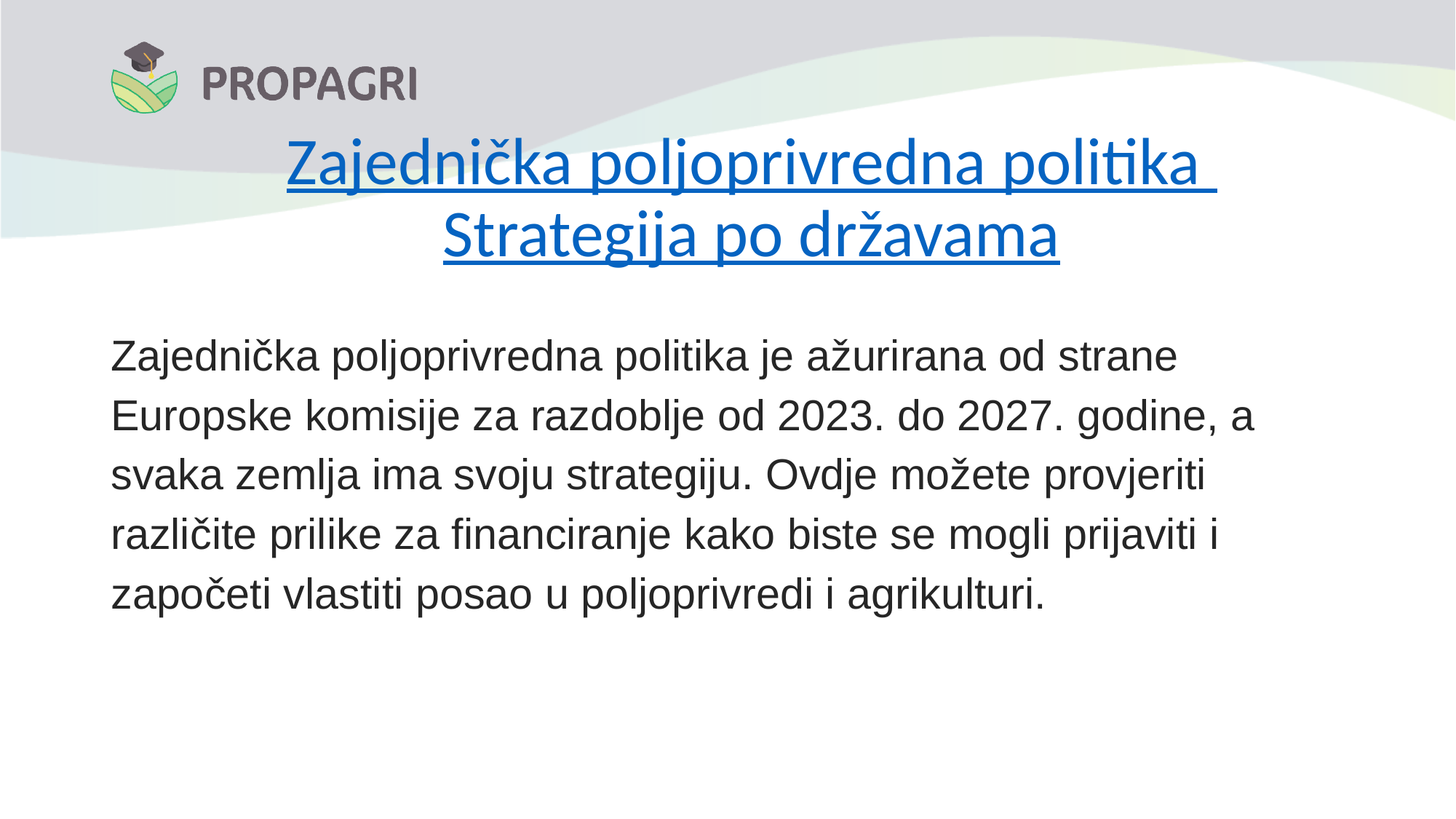

# Zajednička poljoprivredna politika Strategija po državama
Zajednička poljoprivredna politika je ažurirana od strane Europske komisije za razdoblje od 2023. do 2027. godine, a svaka zemlja ima svoju strategiju. Ovdje možete provjeriti različite prilike za financiranje kako biste se mogli prijaviti i započeti vlastiti posao u poljoprivredi i agrikulturi.